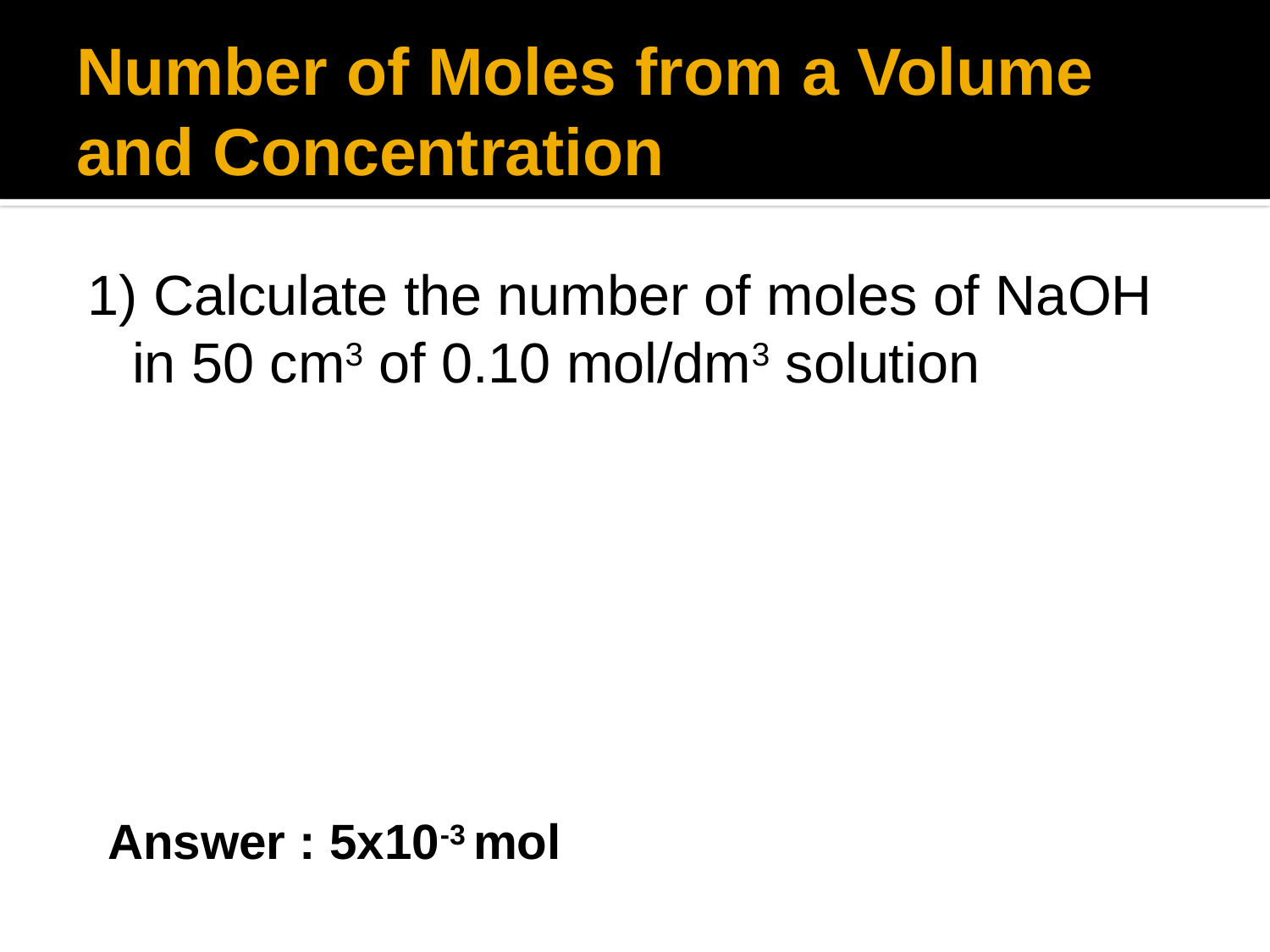

# Number of Moles from a Volume and Concentration
1) Calculate the number of moles of NaOH in 50 cm3 of 0.10 mol/dm3 solution

Answer : 5x10-3 mol